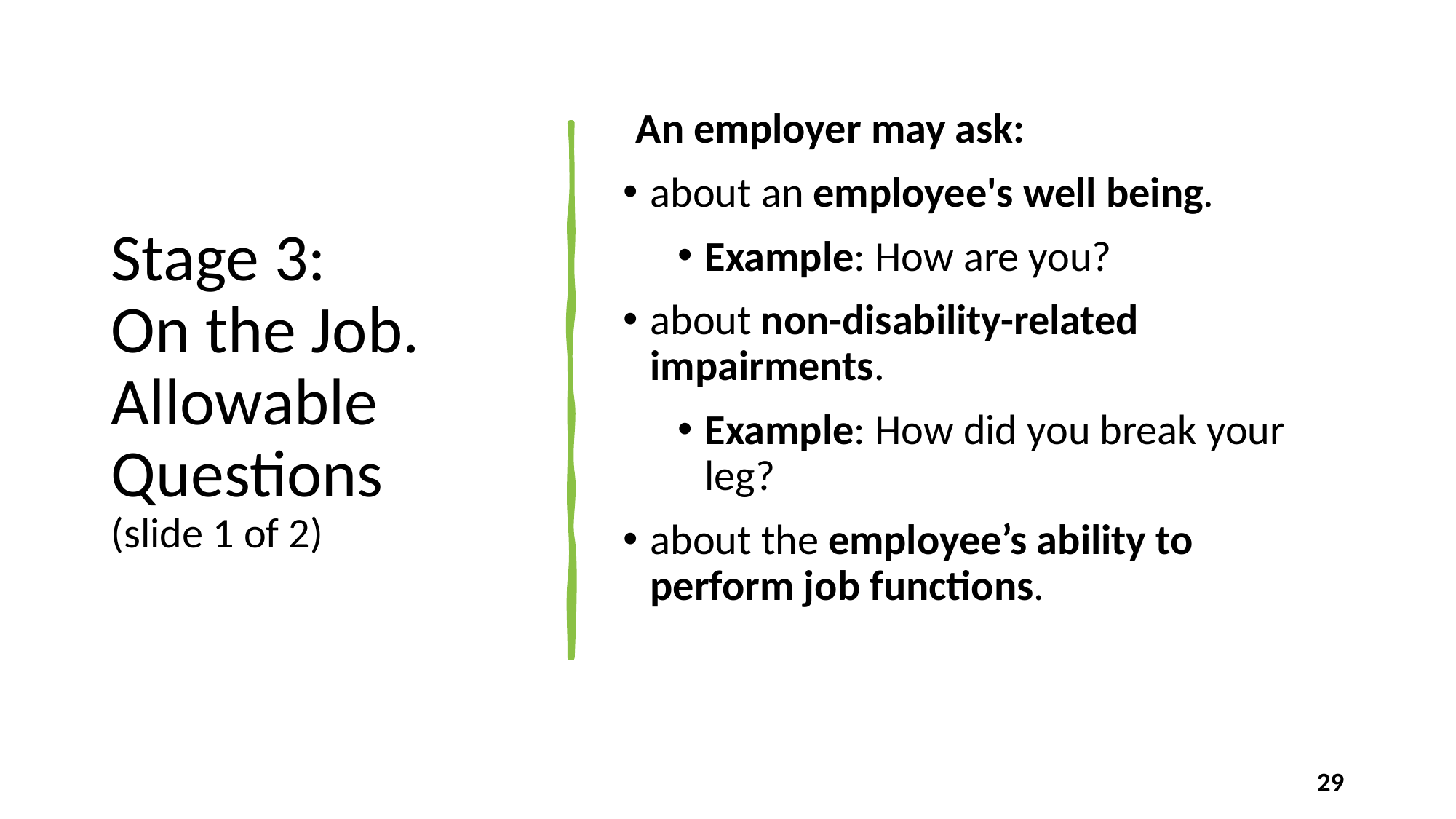

# Stage 3: On the Job. Allowable Questions (slide 1 of 2)
An employer may ask:
about an employee's well being.
Example: How are you?
about non-disability-related impairments.
Example: How did you break your leg?
about the employee’s ability to perform job functions.

29